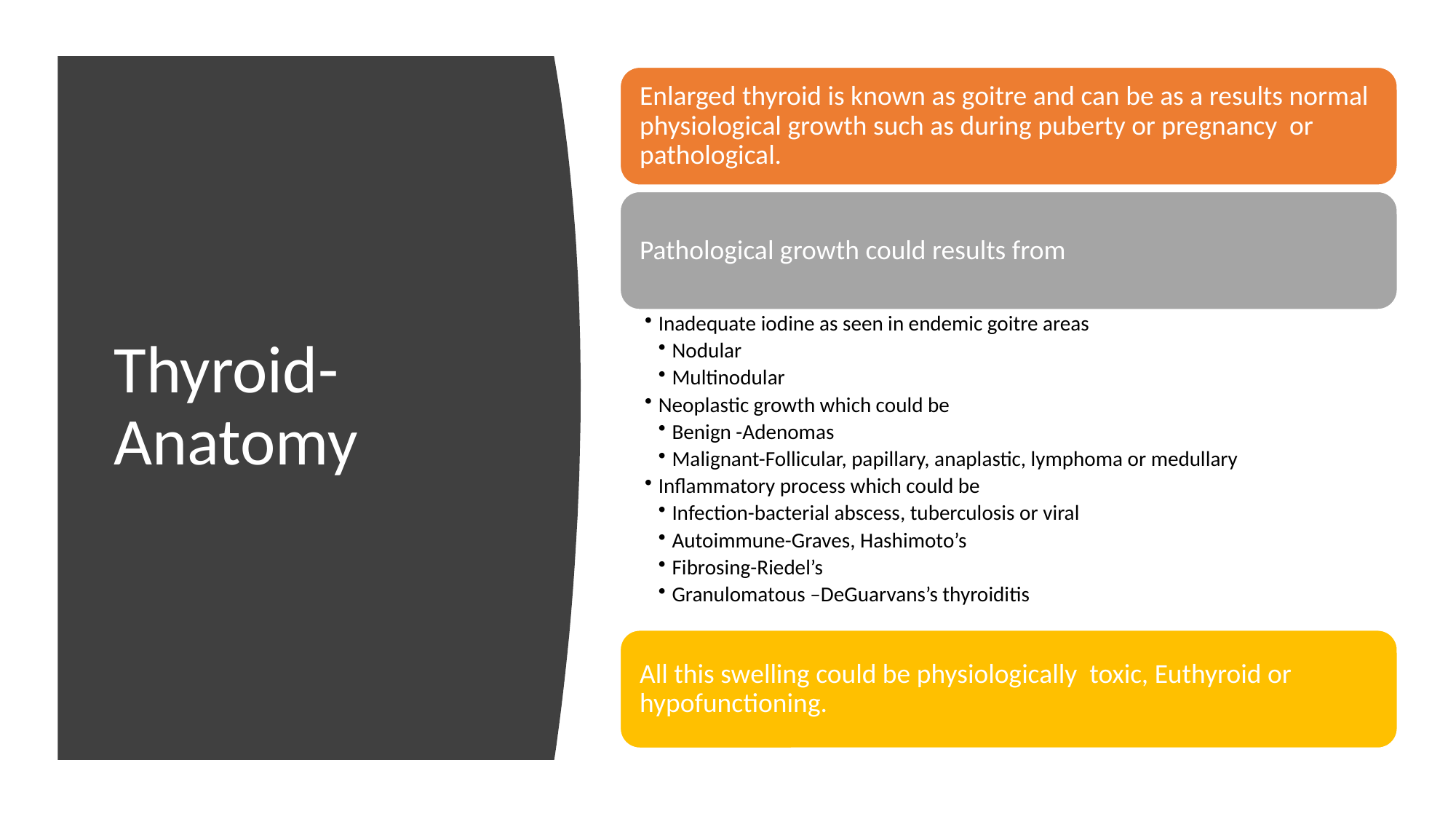

Enlarged thyroid is known as goitre and can be as a results normal physiological growth such as during puberty or pregnancy  or pathological.
Pathological growth could results from
Inadequate iodine as seen in endemic goitre areas
Nodular
Multinodular
Neoplastic growth which could be
Benign -Adenomas
Malignant-Follicular, papillary, anaplastic, lymphoma or medullary
Inflammatory process which could be
Infection-bacterial abscess, tuberculosis or viral
Autoimmune-Graves, Hashimoto’s
Fibrosing-Riedel’s
Granulomatous –DeGuarvans’s thyroiditis
All this swelling could be physiologically  toxic, Euthyroid or hypofunctioning.

# Thyroid-Anatomy